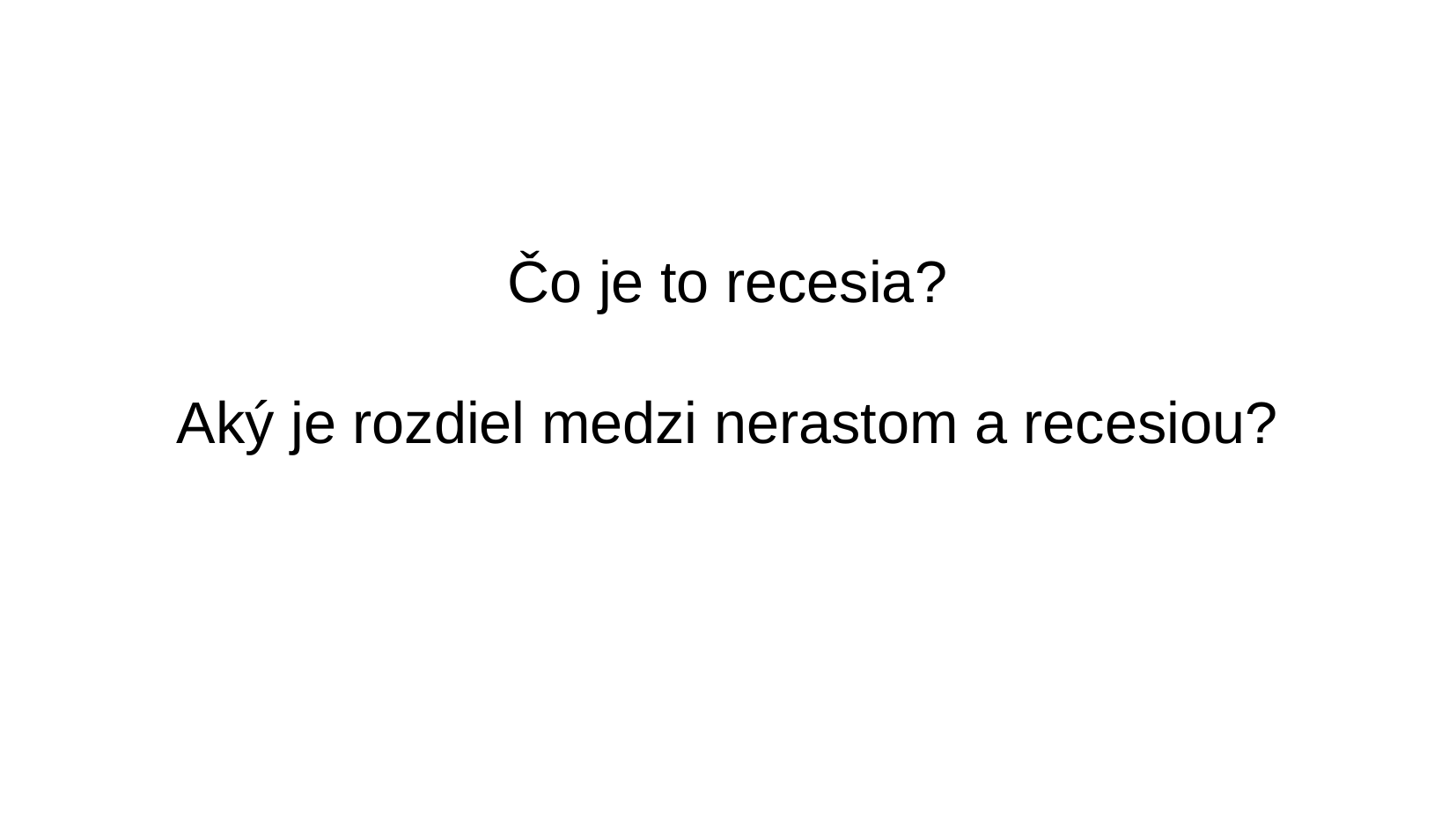

Čo je to recesia?

Aký je rozdiel medzi nerastom a recesiou?